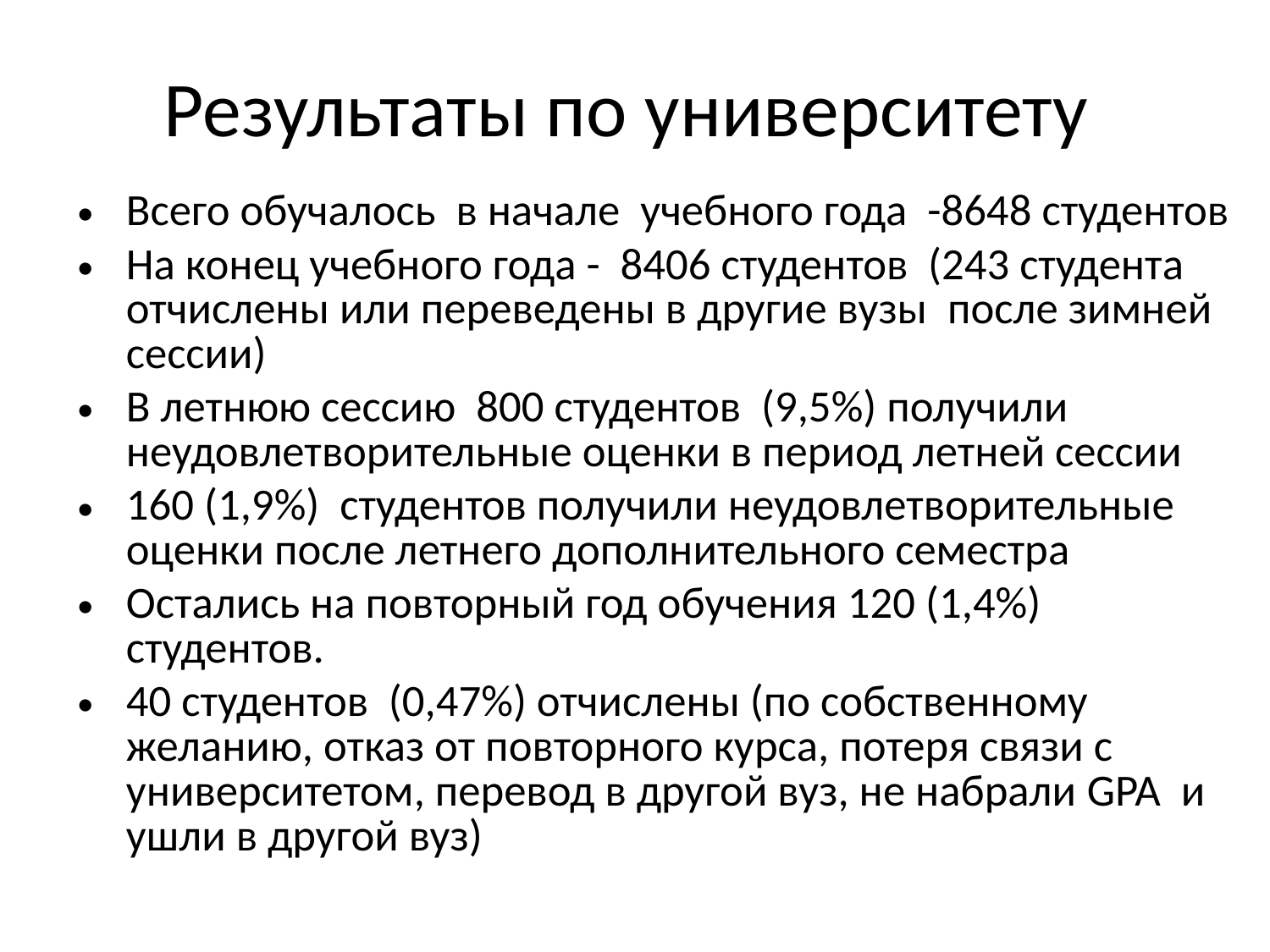

# Результаты по университету
Всего обучалось  в начале  учебного года  -8648 студентов
На конец учебного года -  8406 студентов  (243 студента отчислены или переведены в другие вузы  после зимней сессии)
В летнюю сессию  800 студентов  (9,5%) получили неудовлетворительные оценки в период летней сессии
160 (1,9%)  студентов получили неудовлетворительные оценки после летнего дополнительного семестра
Остались на повторный год обучения 120 (1,4%) студентов.
40 студентов  (0,47%) отчислены (по собственному желанию, отказ от повторного курса, потеря связи с университетом, перевод в другой вуз, не набрали GPA  и ушли в другой вуз)